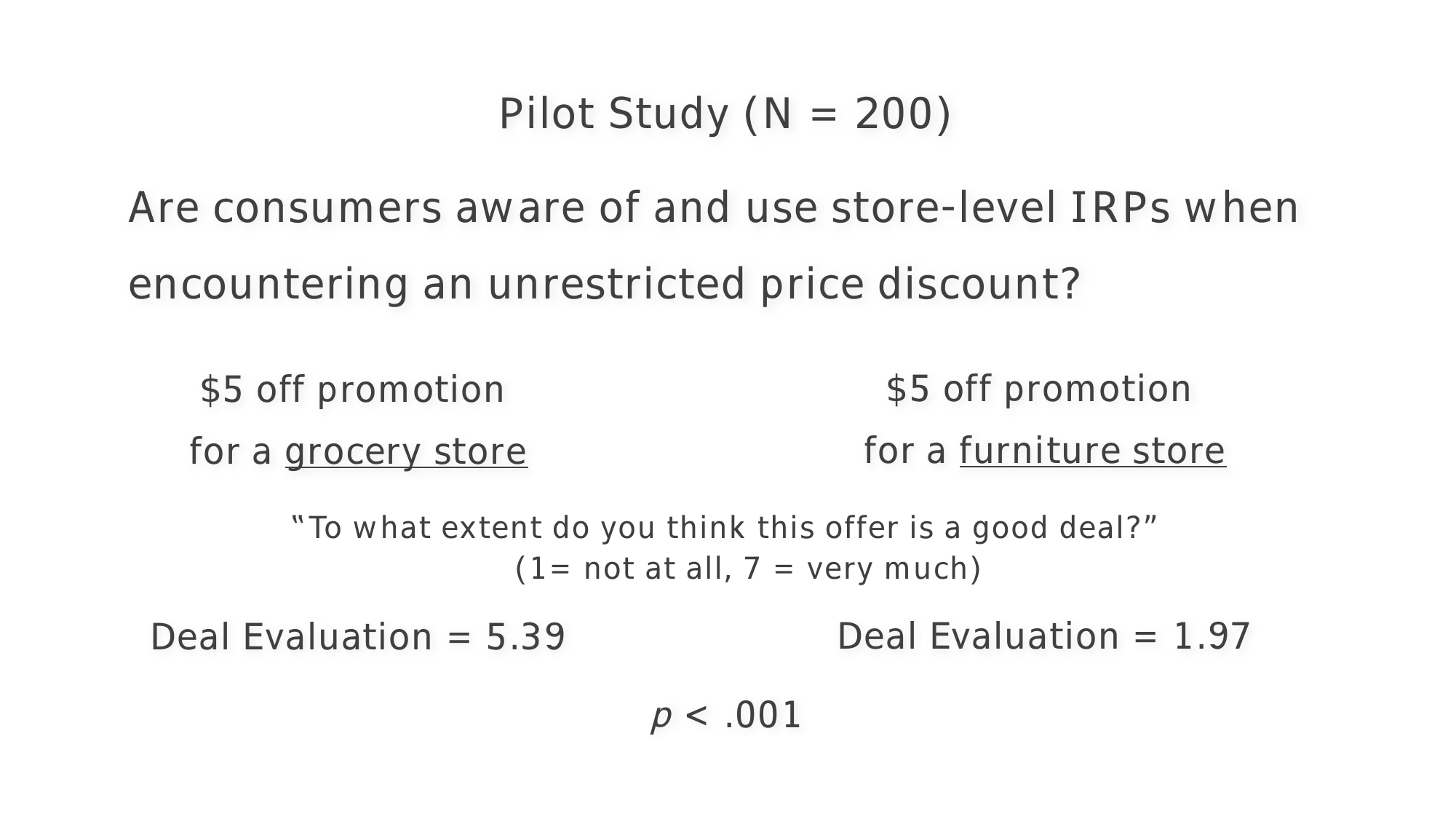

Pilot Study (N = 200)
Are consumers aware of and use store-level IRPs when encountering an unrestricted price discount?

$5 off promotion
for a furniture store

Deal Evaluation = 1.97

$5 off promotion
for a grocery store

Deal Evaluation = 5.39

“To what extent do you think this offer is a good deal?”
    (1= not at all, 7 = very much)

p < .001